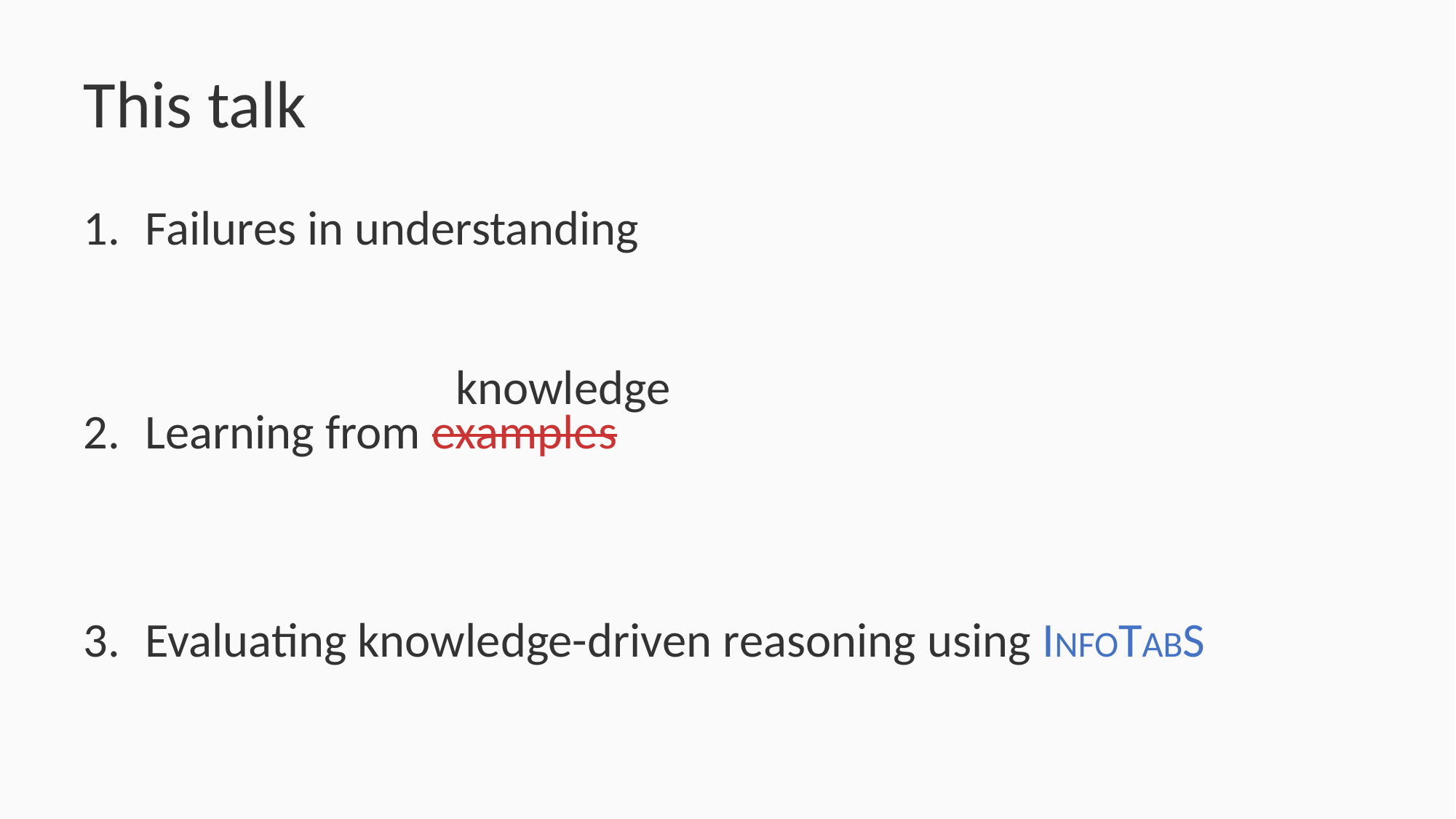

# This talk
Failures in understanding

Learning from examples

Evaluating knowledge-driven reasoning using INFOTABS
knowledge